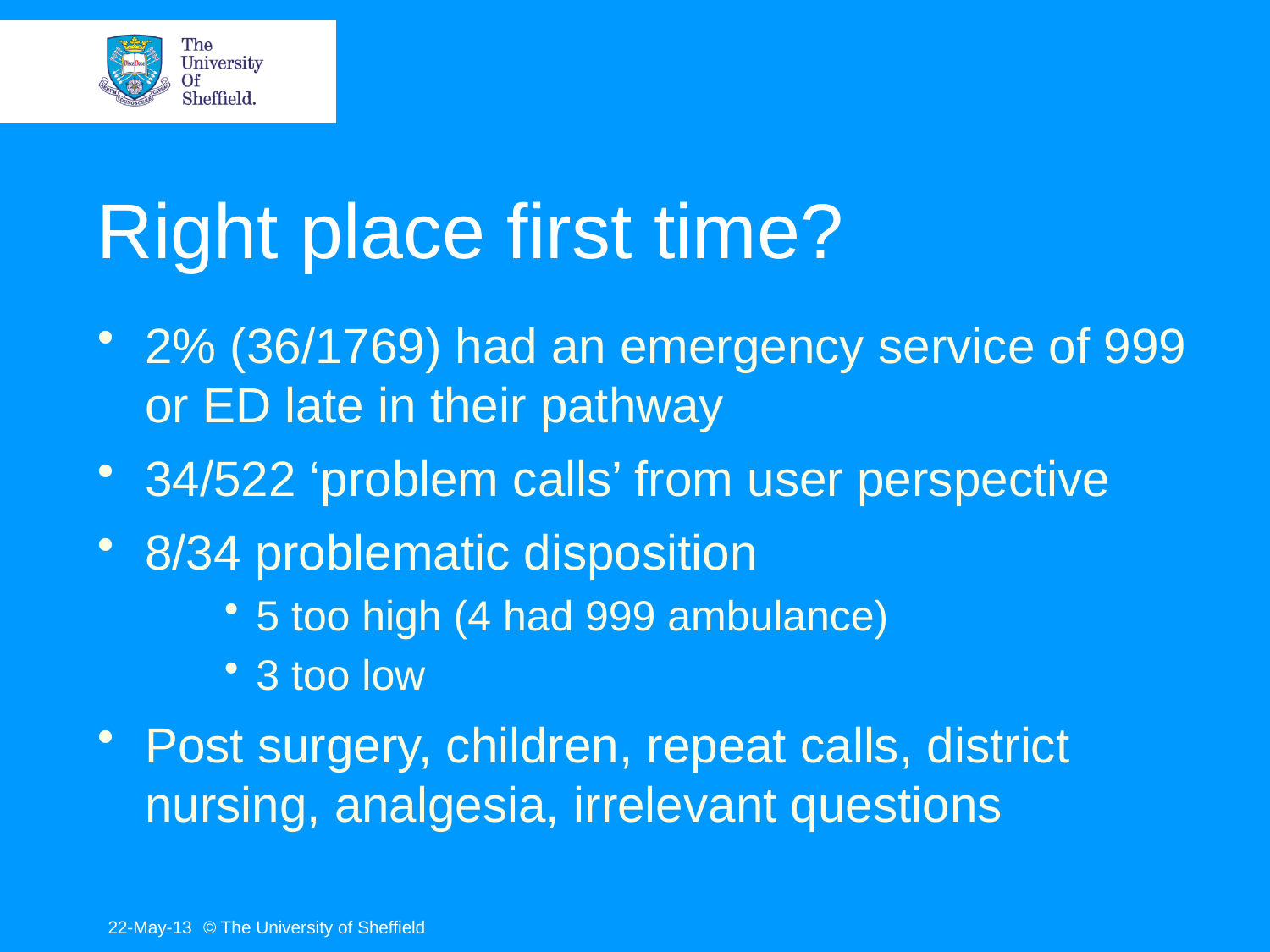

# Right place first time?
2% (36/1769) had an emergency service of 999 or ED late in their pathway
34/522 ‘problem calls’ from user perspective
8/34 problematic disposition
5 too high (4 had 999 ambulance)
3 too low
Post surgery, children, repeat calls, district nursing, analgesia, irrelevant questions
22-May-13
© The University of Sheffield